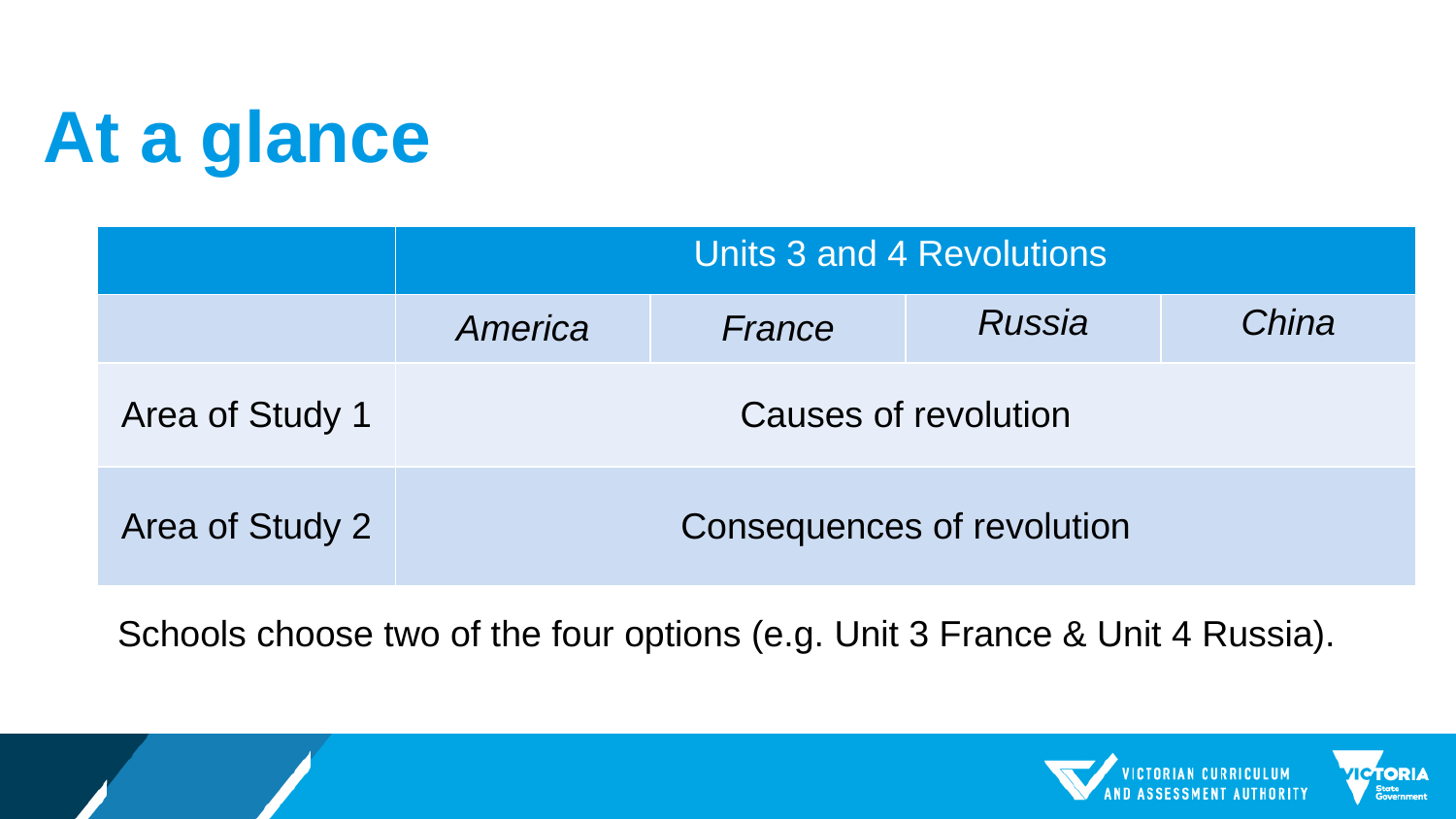

# At a glance
|  | Units 3 and 4 Revolutions |  |  |  |
| --- | --- | --- | --- | --- |
|  | America | France | Russia | China |
| Area of Study 1 | Causes of revolution |  |  |  |
| Area of Study 2 | Consequences of revolution |  |  |  |
Schools choose two of the four options (e.g. Unit 3 France & Unit 4 Russia).